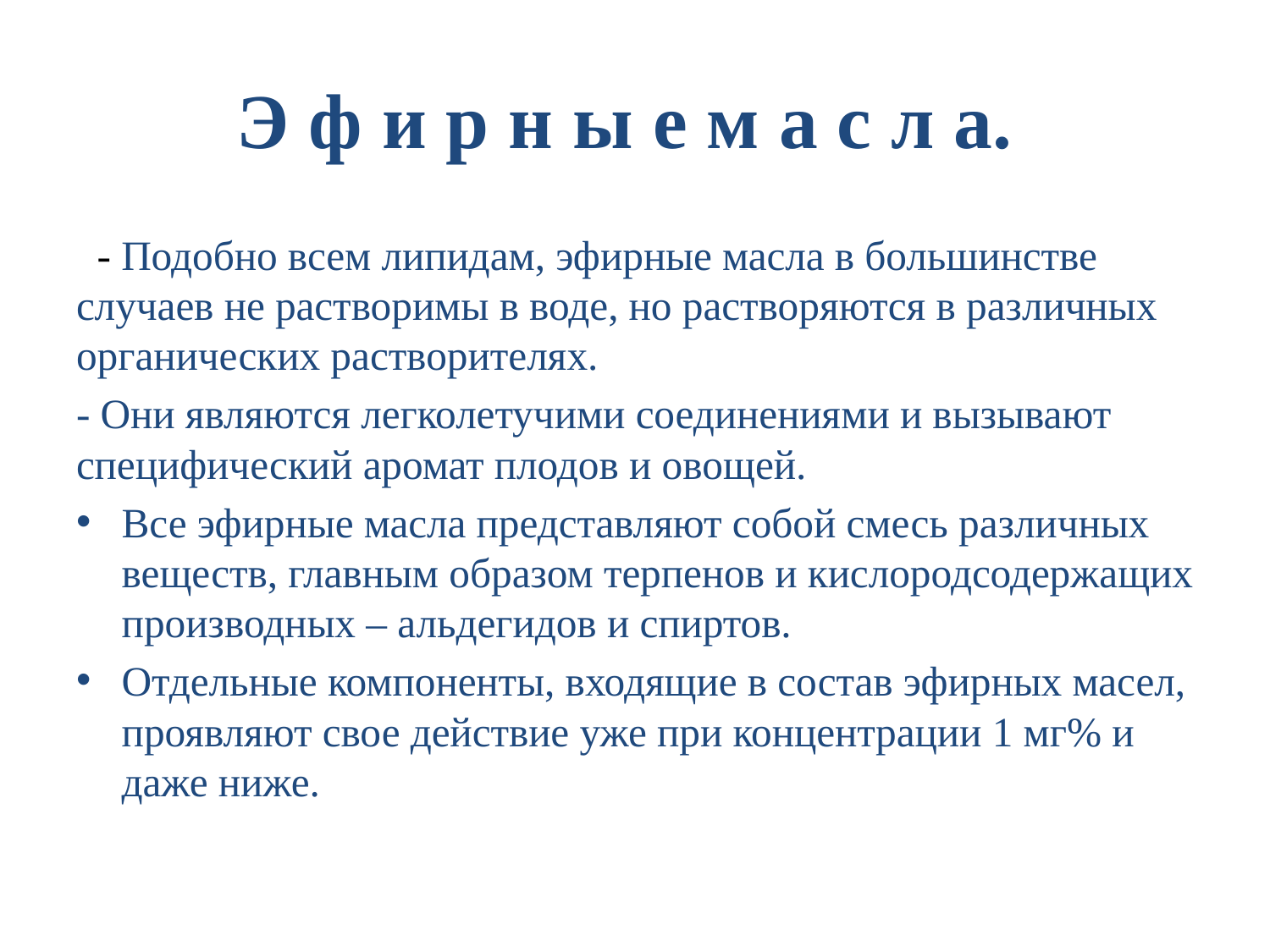

# Э ф и р н ы е м а с л а.
  - Подобно всем липидам, эфирные масла в большинстве случаев не растворимы в воде, но растворяются в различных органических растворителях.
- Они являются легколетучими соединениями и вызывают специфический аромат плодов и овощей.
Все эфирные масла представляют собой смесь различных веществ, главным образом терпенов и кислородсодержащих производных – альдегидов и спиртов.
Отдельные компоненты, входящие в состав эфирных масел, проявляют свое действие уже при концентрации 1 мг% и даже ниже.